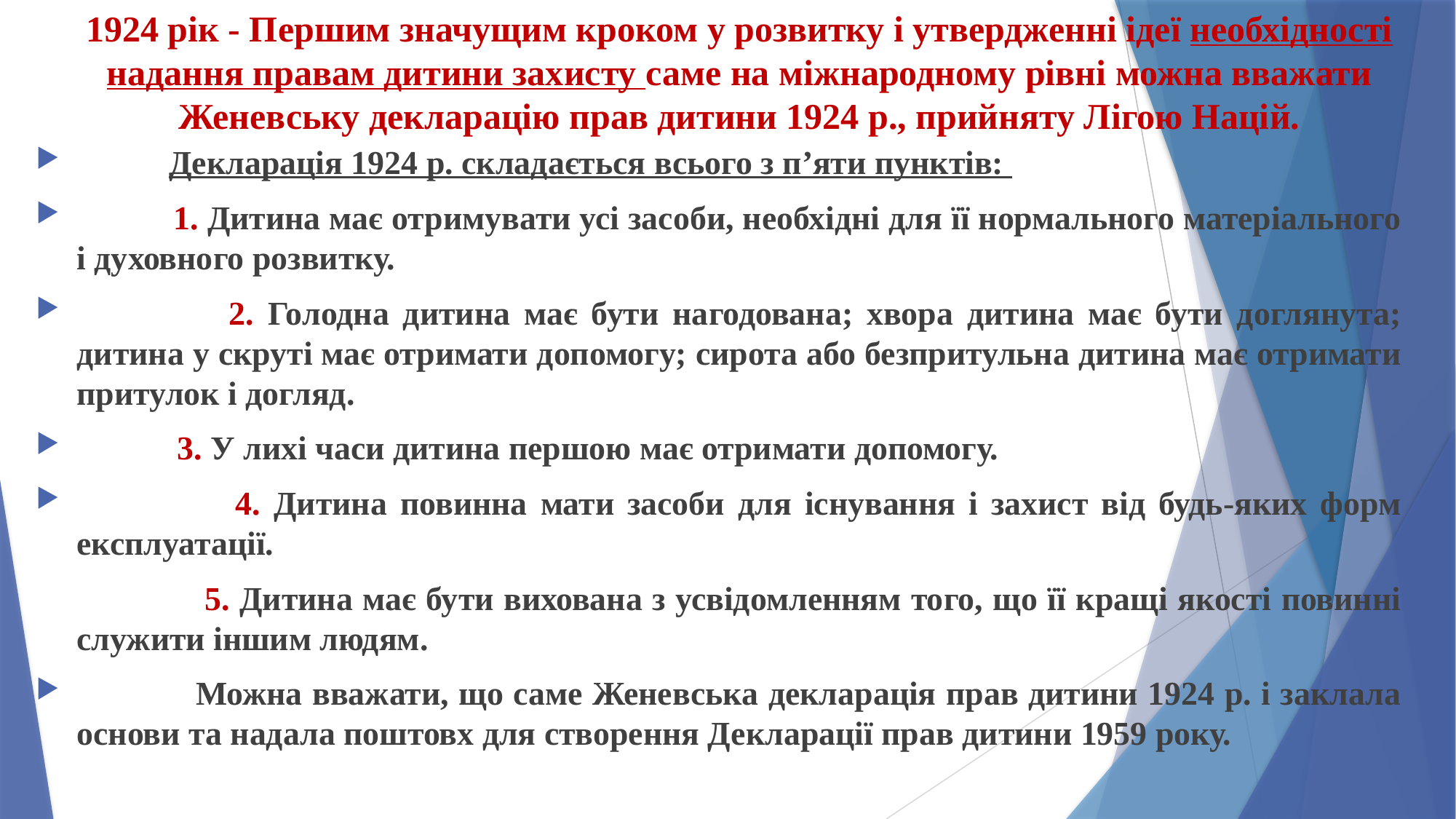

# 1924 рік - Першим значущим кроком у розвитку і утвердженні ідеї необхідності надання правам дитини захисту саме на міжнародному рівні можна вважати Женевську декларацію прав дитини 1924 р., прийняту Лігою Націй.
           Декларація 1924 р. складається всього з п’яти пунктів:
           1. Дитина має отримувати усі засоби, необхідні для її нормального матеріального і духовного розвитку.
           2. Голодна дитина має бути нагодована; хвора дитина має бути доглянута; дитина у скруті має отримати допомогу; сирота або безпритульна дитина має отримати притулок і догляд.
            3. У лихі часи дитина першою має отримати допомогу.
            4. Дитина повинна мати засоби для існування і захист від будь-яких форм експлуатації.
                 5. Дитина має бути вихована з усвідомленням того, що її кращі якості повинні служити іншим людям.
            Можна вважати, що саме Женевська декларація прав дитини 1924 р. і заклала основи та надала поштовх для створення Декларації прав дитини 1959 року.